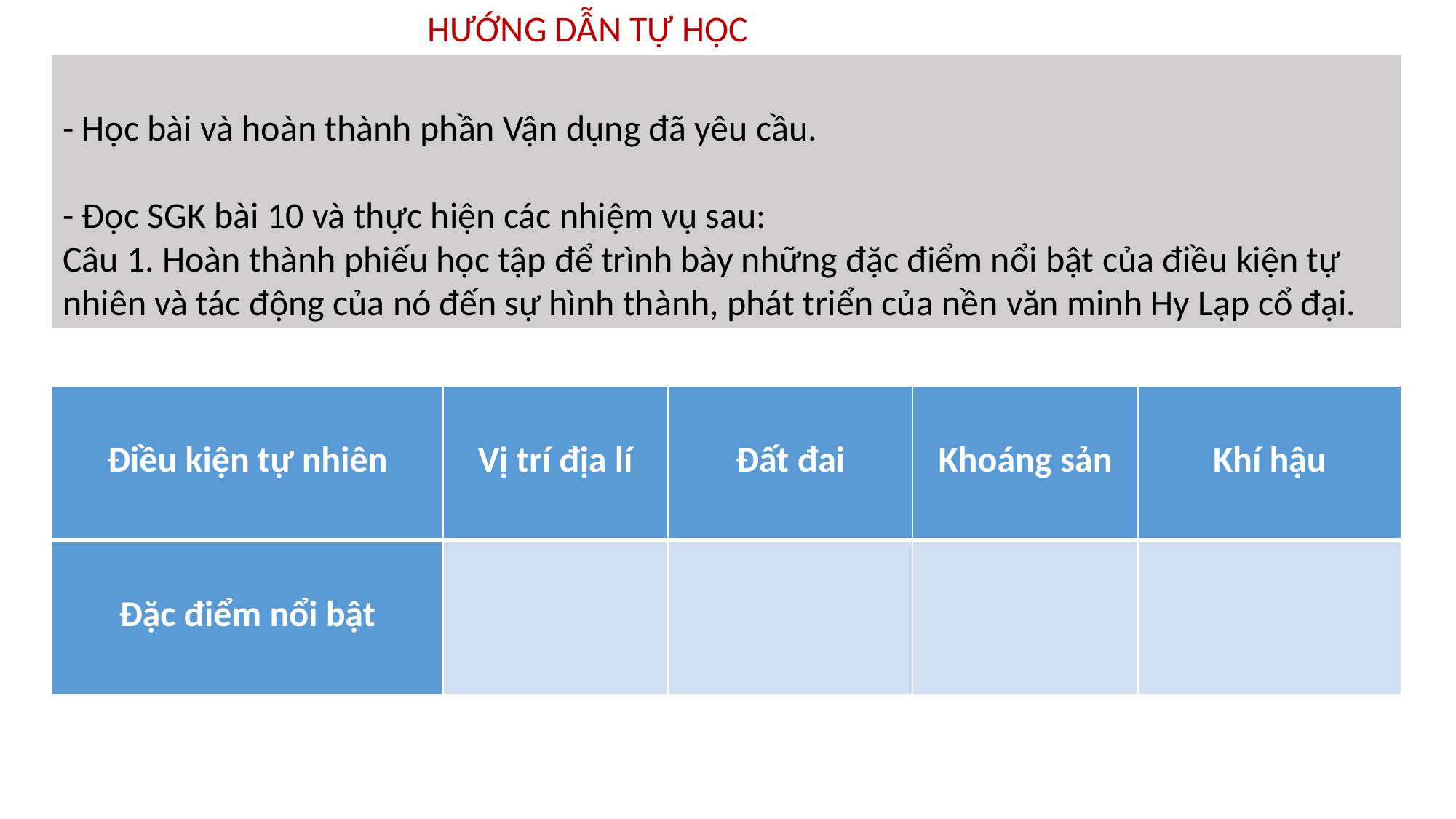

HƯỚNG DẪN TỰ HỌC

- Học bài và hoàn thành phần Vận dụng đã yêu cầu.

- Đọc SGK bài 10 và thực hiện các nhiệm vụ sau:
Câu 1. Hoàn thành phiếu học tập để trình bày những đặc điểm nổi bật của điều kiện tự nhiên và tác động của nó đến sự hình thành, phát triển của nền văn minh Hy Lạp cổ đại.
| Điều kiện tự nhiên | Vị trí địa lí | Đất đai | Khoáng sản | Khí hậu |
| --- | --- | --- | --- | --- |
| Đặc điểm nổi bật |  |  |  |  |